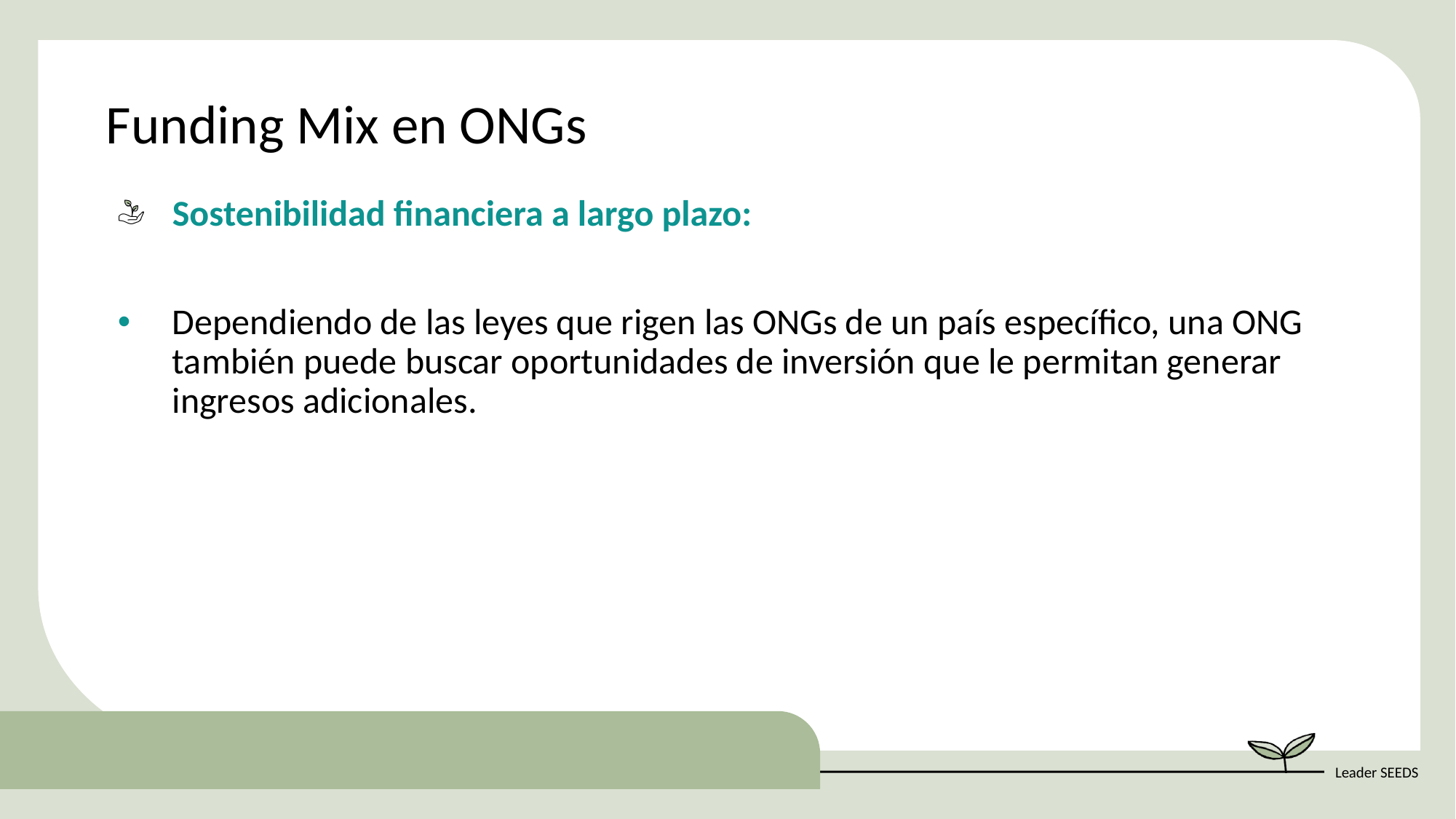

Funding Mix en ONGs
Sostenibilidad financiera a largo plazo:

Dependiendo de las leyes que rigen las ONGs de un país específico, una ONG también puede buscar oportunidades de inversión que le permitan generar ingresos adicionales.